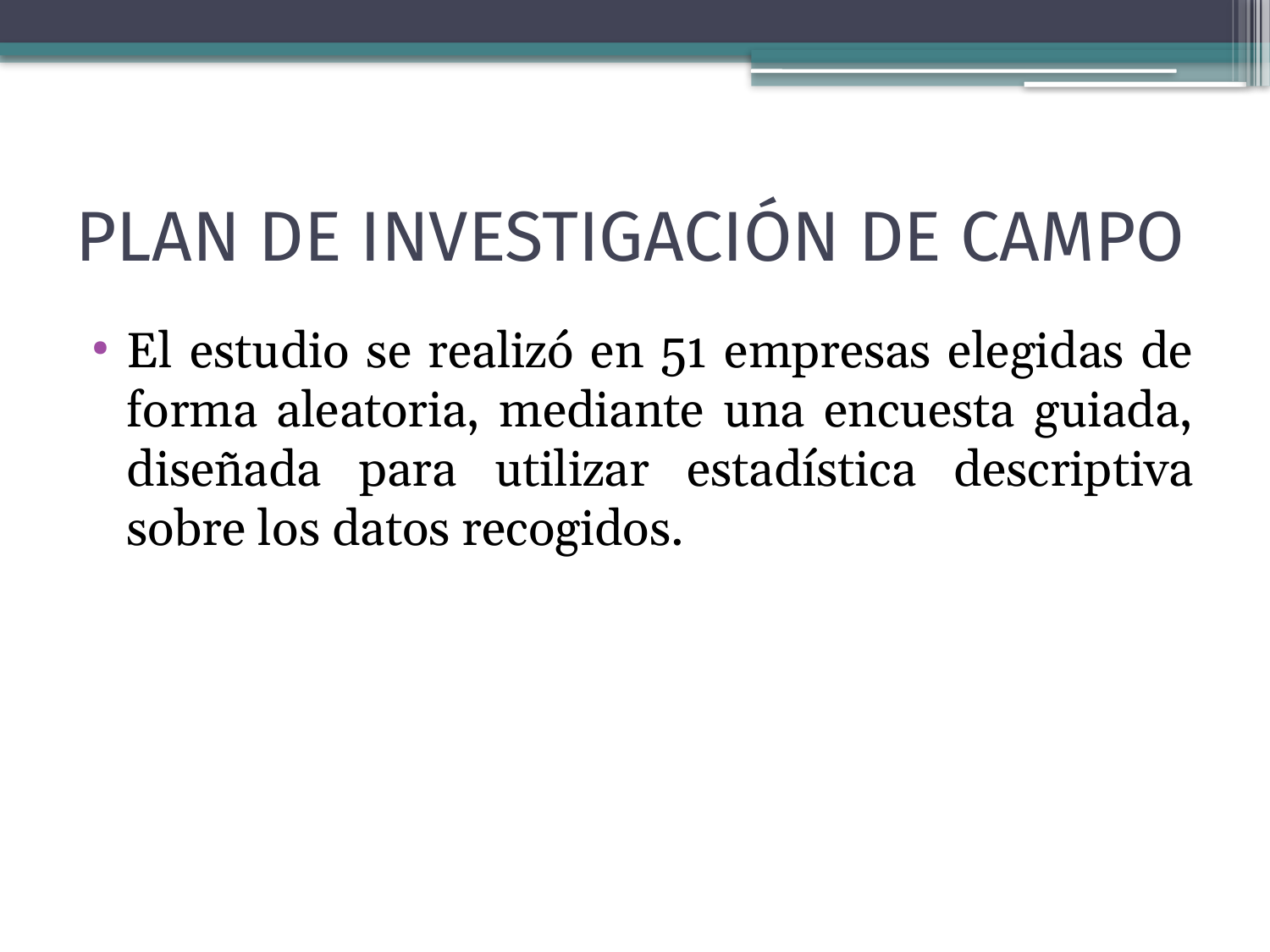

# PLAN DE INVESTIGACIÓN DE CAMPO
El estudio se realizó en 51 empresas elegidas de forma aleatoria, mediante una encuesta guiada, diseñada para utilizar estadística descriptiva sobre los datos recogidos.